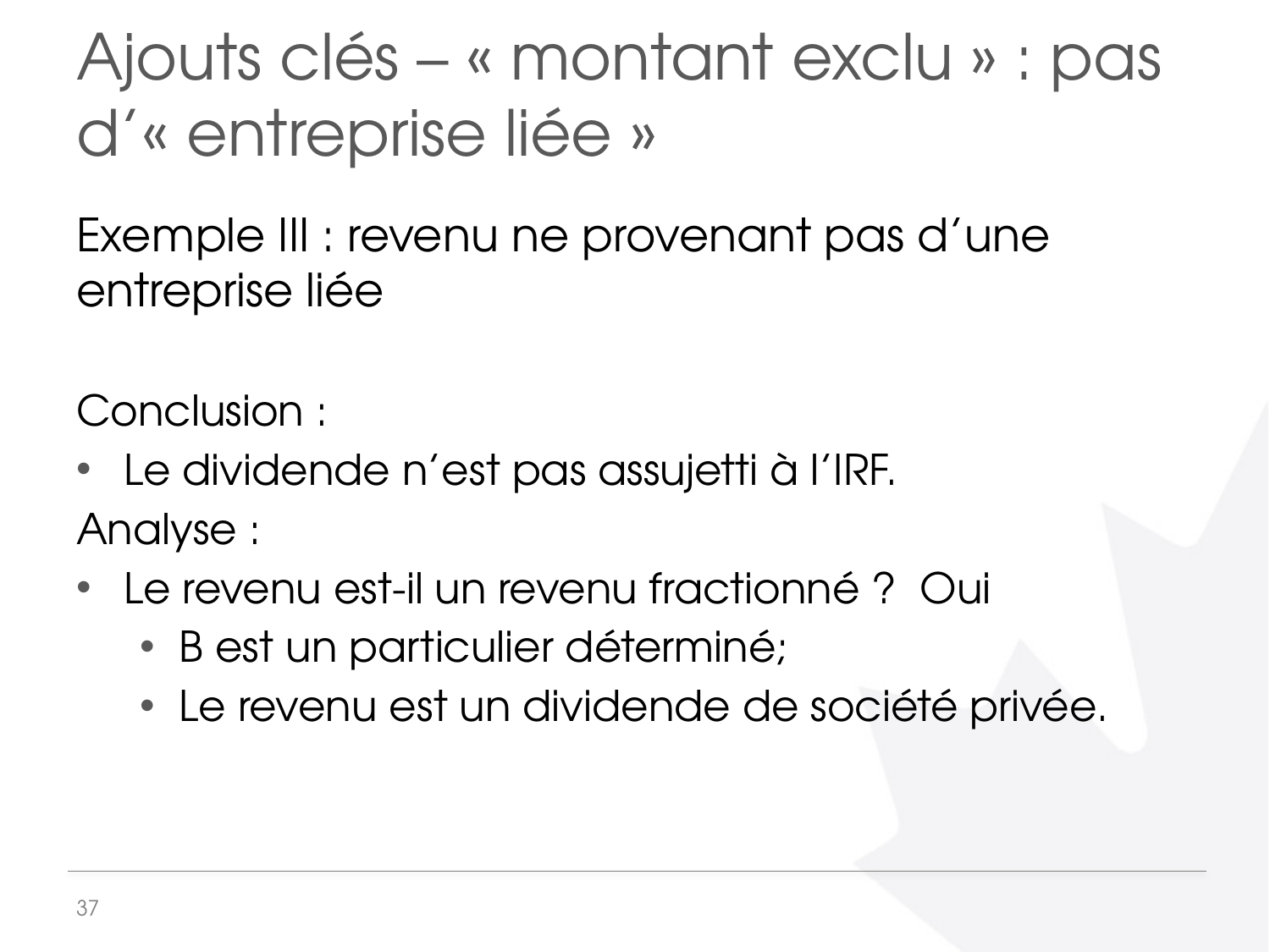

# Ajouts clés – « montant exclu » : pas d’« entreprise liée »
Exemple III : revenu ne provenant pas d’une entreprise liée

Conclusion :
Le dividende n’est pas assujetti à l’IRF.
Analyse :
Le revenu est-il un revenu fractionné ?  Oui
B est un particulier déterminé;
Le revenu est un dividende de société privée.

37